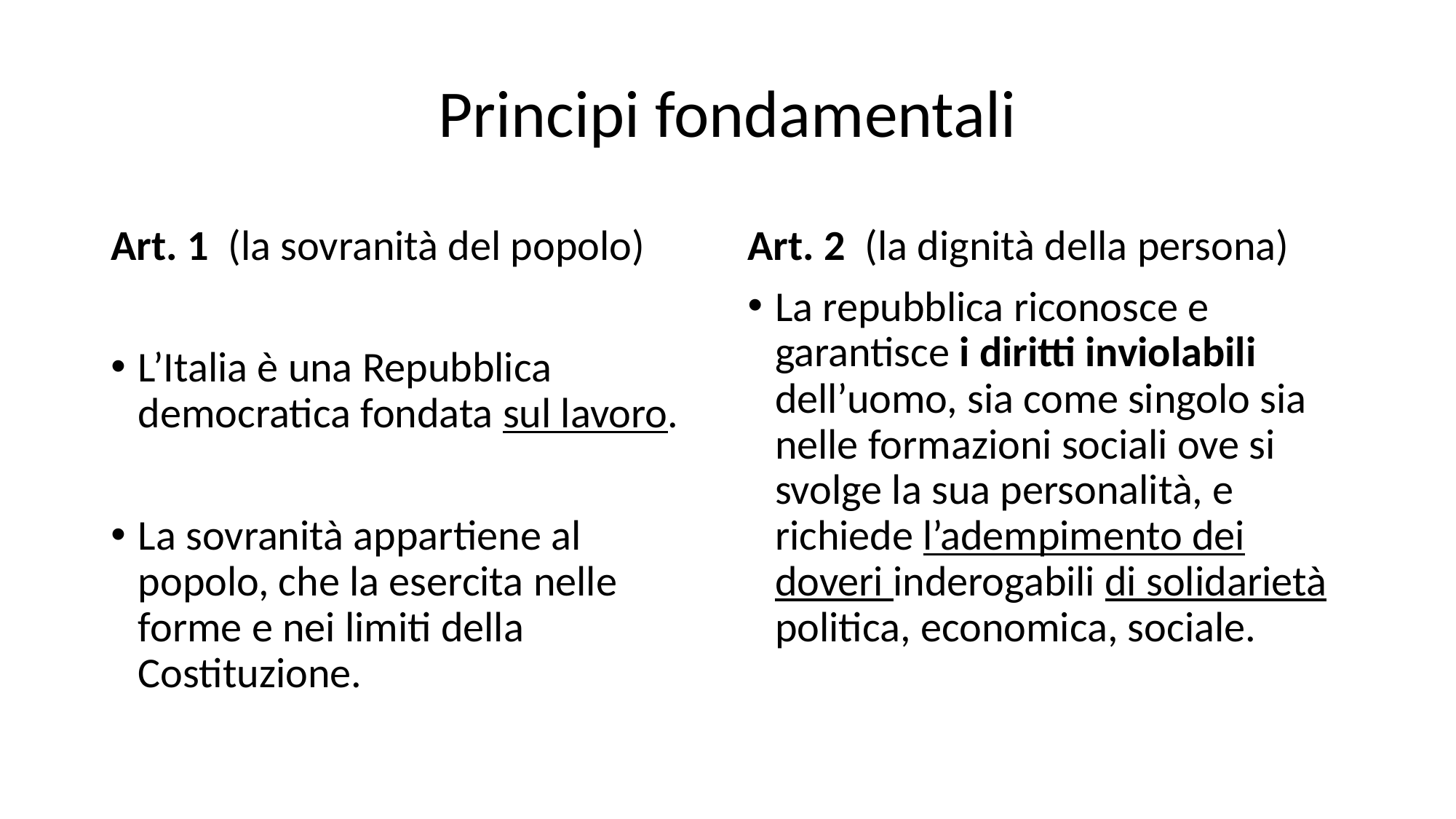

# Principi fondamentali
Art. 1  (la sovranità del popolo)

L’Italia è una Repubblica democratica fondata sul lavoro.

La sovranità appartiene al popolo, che la esercita nelle forme e nei limiti della Costituzione.

Art. 2  (la dignità della persona)
La repubblica riconosce e garantisce i diritti inviolabili dell’uomo, sia come singolo sia nelle formazioni sociali ove si svolge la sua personalità, e richiede l’adempimento dei doveri inderogabili di solidarietà politica, economica, sociale.